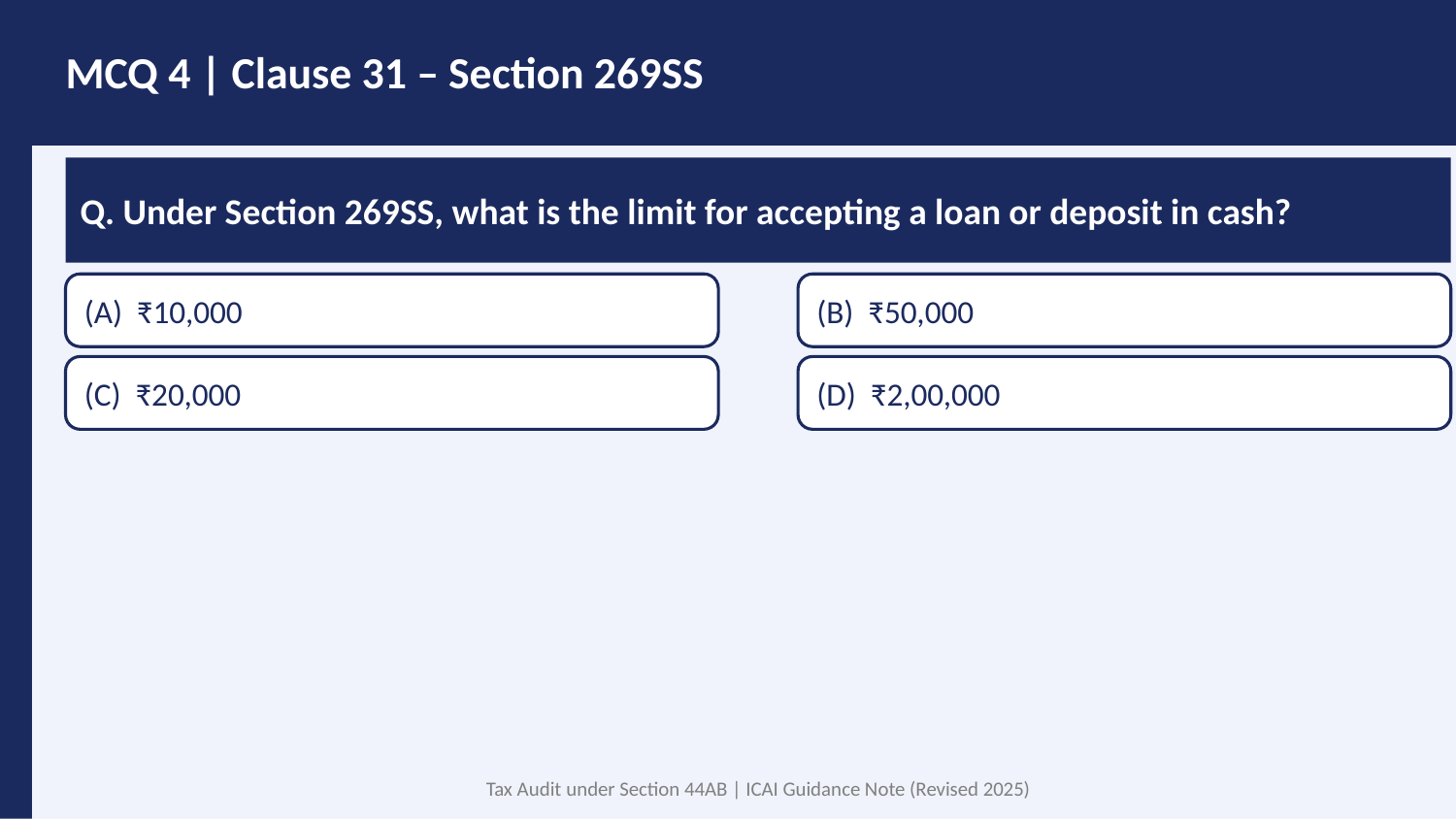

MCQ 4 | Clause 31 – Section 269SS
Q. Under Section 269SS, what is the limit for accepting a loan or deposit in cash?
(A)  ₹10,000
(B)  ₹50,000
(C)  ₹20,000
(D)  ₹2,00,000

Tax Audit under Section 44AB | ICAI Guidance Note (Revised 2025)